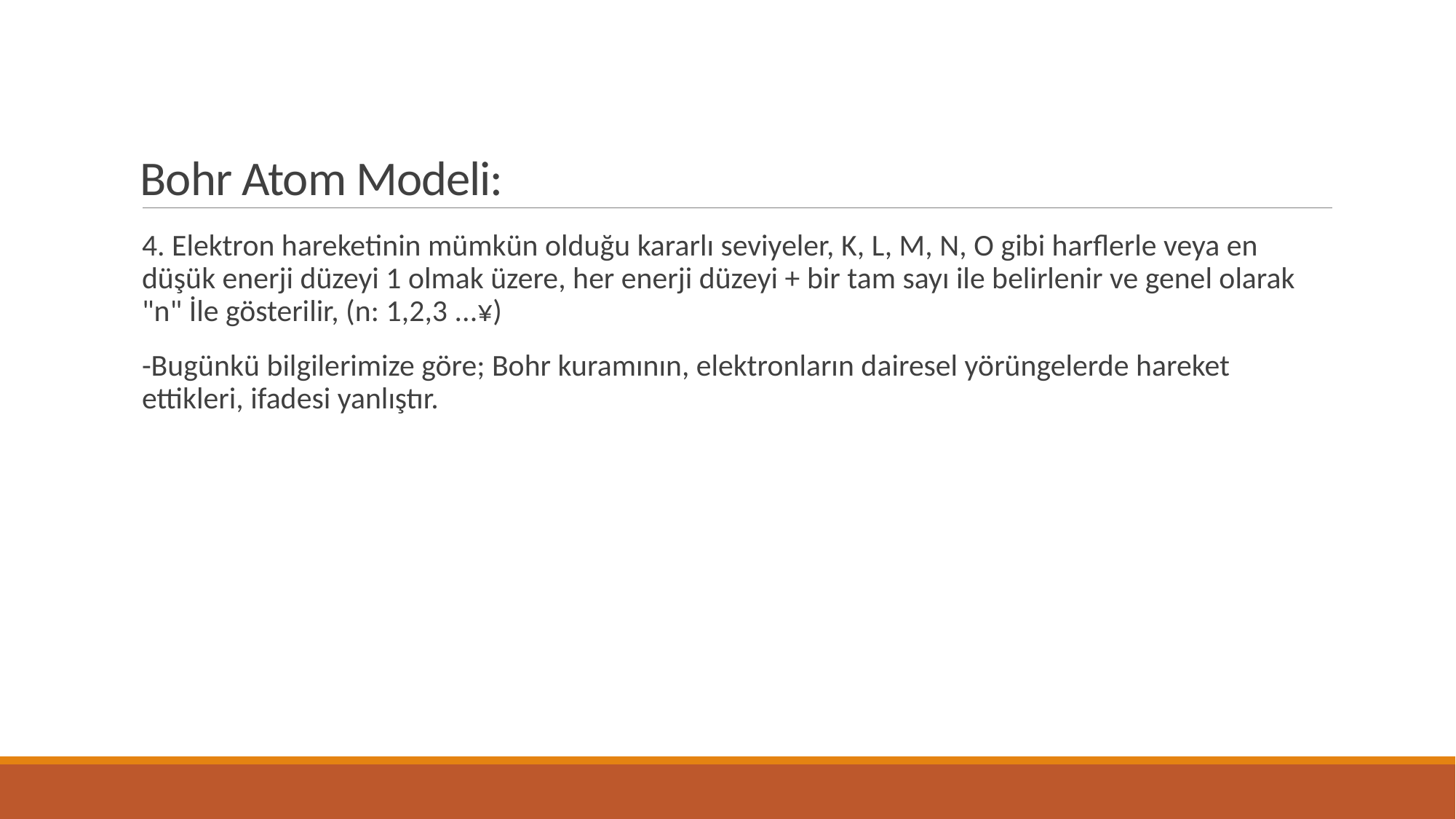

# Bohr Atom Modeli:
4. Elektron hareketinin mümkün olduğu kararlı seviyeler, K, L, M, N, O gibi harflerle veya en düşük enerji düzeyi 1 olmak üzere, her enerji düzeyi + bir tam sayı ile belirlenir ve genel olarak "n" İle gösterilir, (n: 1,2,3 ...¥)
-Bugünkü bilgilerimize göre; Bohr kuramının, elektronların dairesel yörüngelerde hareket ettikleri, ifadesi yanlıştır.